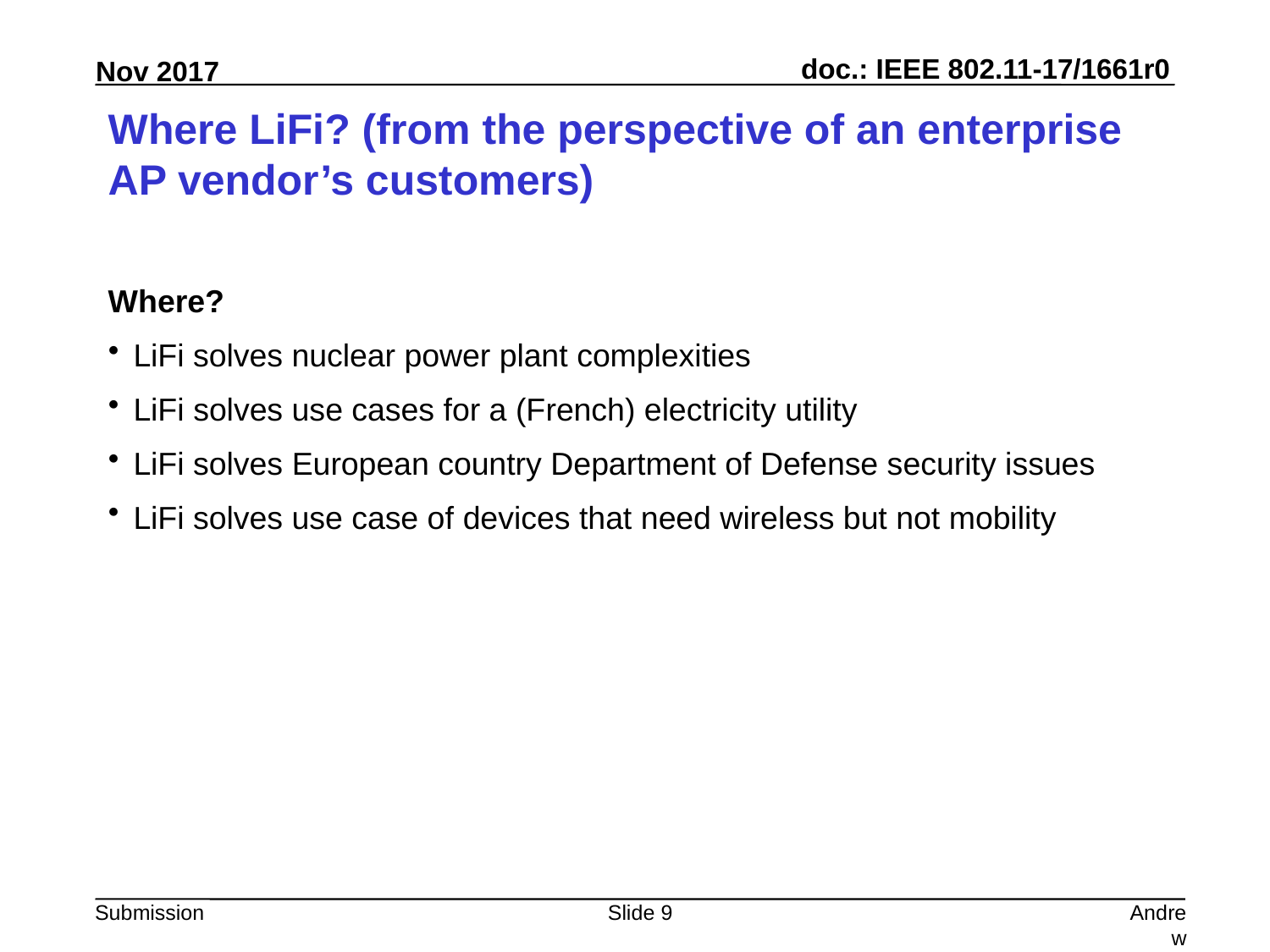

# Where LiFi? (from the perspective of an enterprise AP vendor’s customers)
Where?
LiFi solves nuclear power plant complexities
LiFi solves use cases for a (French) electricity utility
LiFi solves European country Department of Defense security issues
LiFi solves use case of devices that need wireless but not mobility
Slide 9
Andrew Myles, Cisco